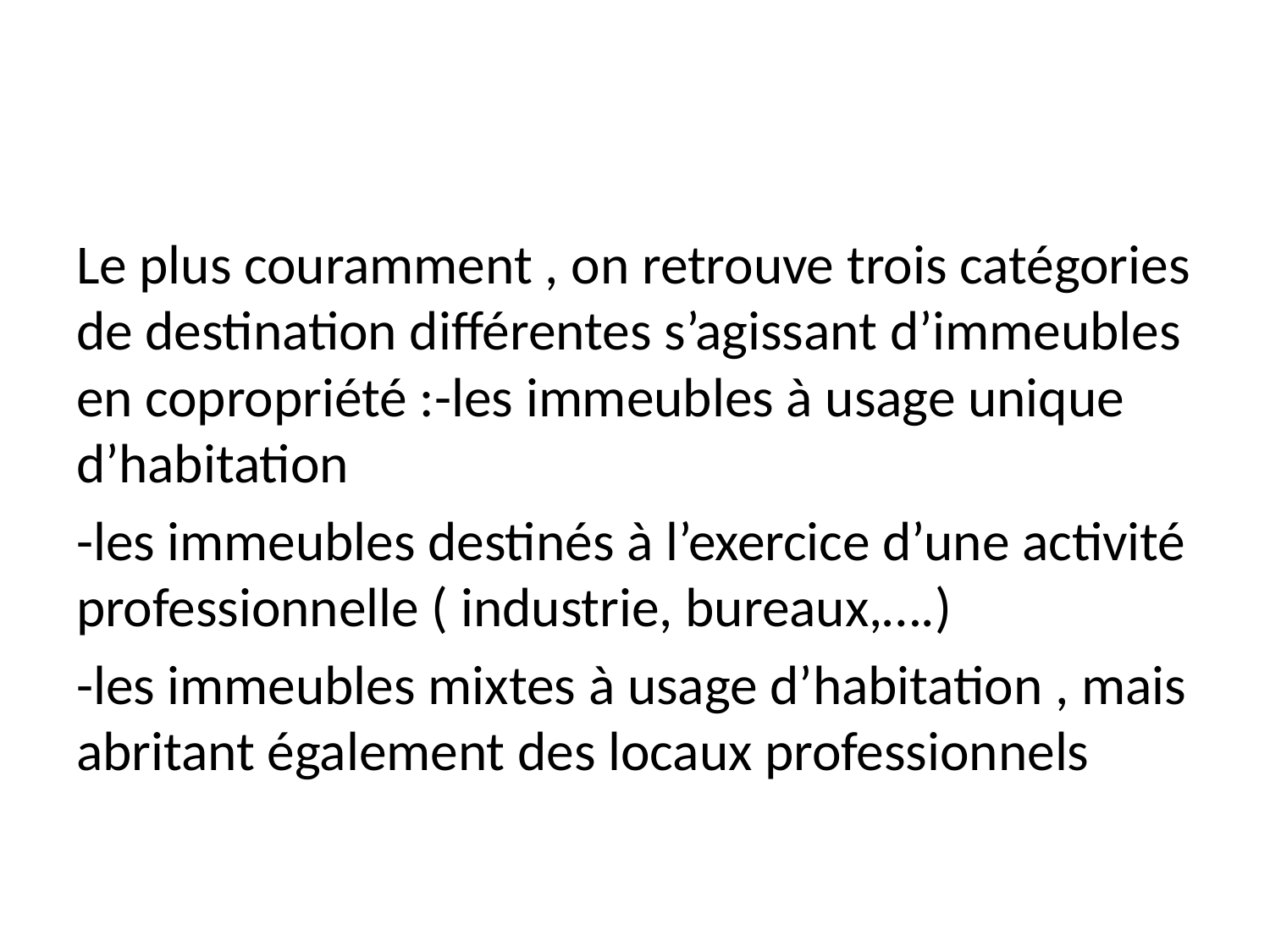

#
Le plus couramment , on retrouve trois catégories de destination différentes s’agissant d’immeubles en copropriété :-les immeubles à usage unique d’habitation
-les immeubles destinés à l’exercice d’une activité professionnelle ( industrie, bureaux,….)
-les immeubles mixtes à usage d’habitation , mais abritant également des locaux professionnels